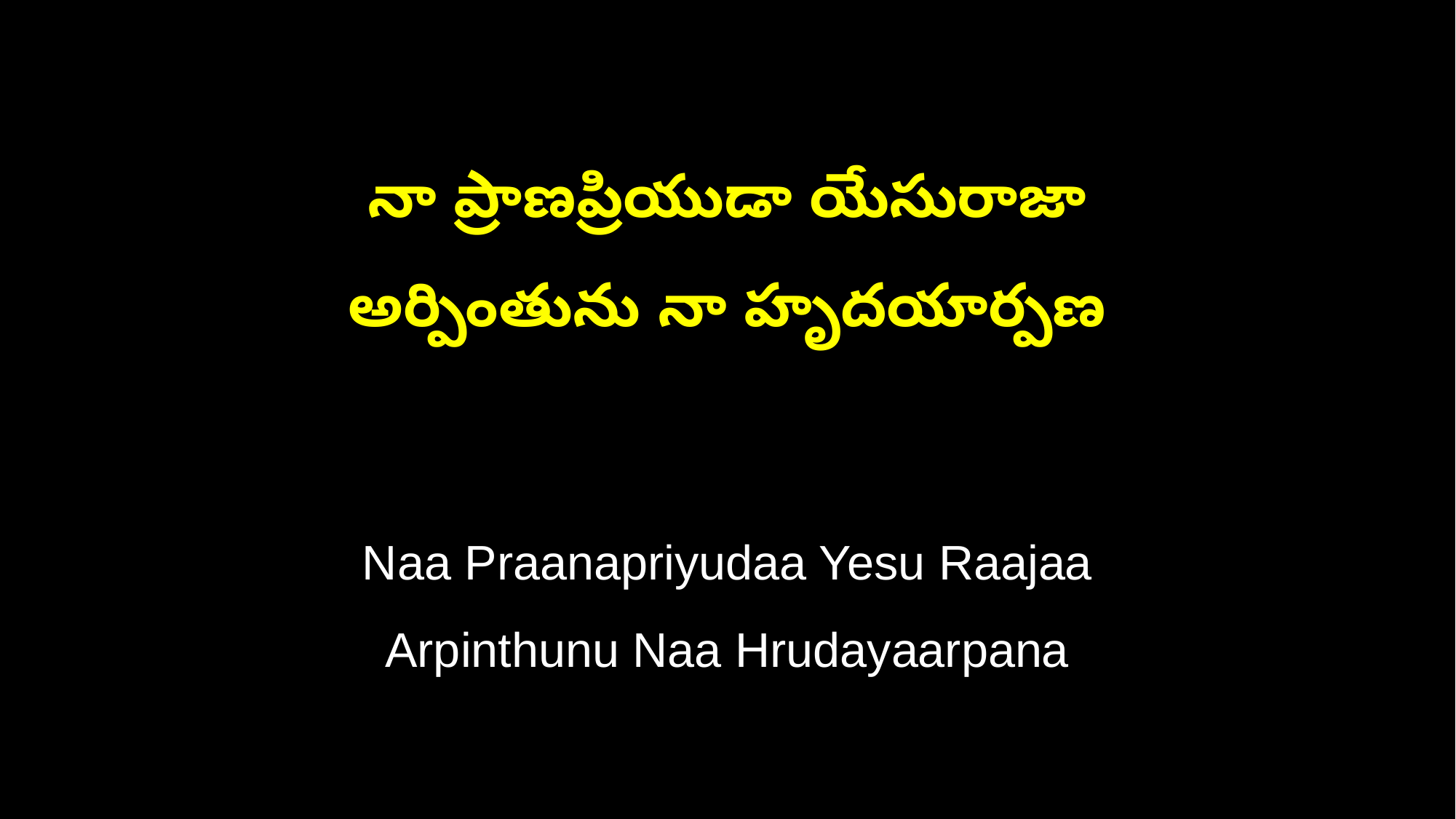

నా ప్రాణప్రియుడా యేసురాజా
అర్పింతును నా హృదయార్పణ
Naa Praanapriyudaa Yesu Raajaa
Arpinthunu Naa Hrudayaarpana